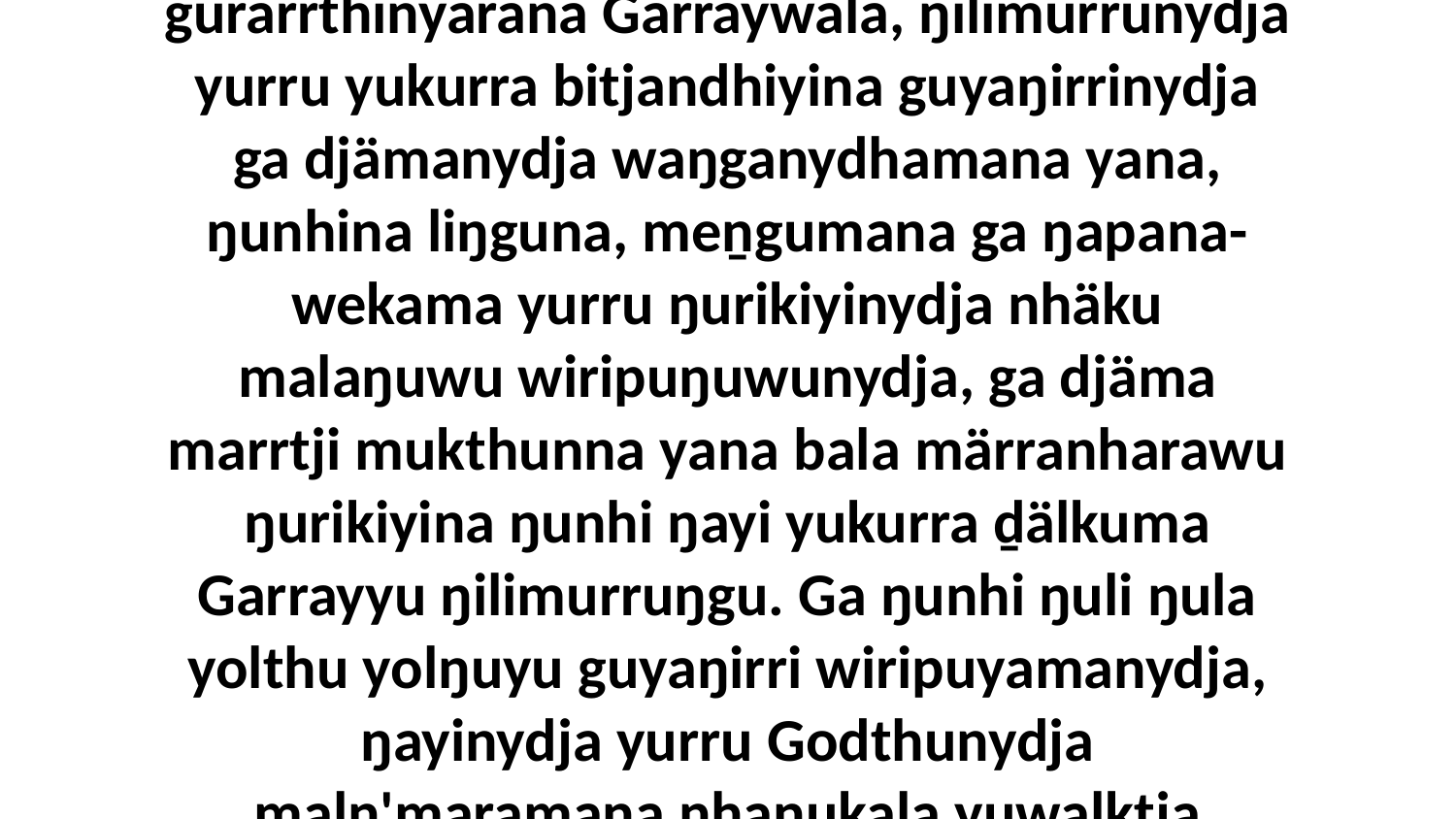

15 Ga ŋilimurrunydja yurru ŋuriŋinydjayi walalay ŋunhi ŋilimurru liŋguwuynha gurarrthinyarana Garraywala, ŋilimurrunydja yurru yukurra bitjandhiyina guyaŋirrinydja ga djämanydja waŋganydhamana yana, ŋunhina liŋguna, meṉgumana ga ŋapana-wekama yurru ŋurikiyinydja nhäku malaŋuwu wiripuŋuwunydja, ga djäma marrtji mukthunna yana bala märranharawu ŋurikiyina ŋunhi ŋayi yukurra ḏälkuma Garrayyu ŋilimurruŋgu. Ga ŋunhi ŋuli ŋula yolthu yolŋuyu guyaŋirri wiripuyamanydja, ŋayinydja yurru Godthunydja maḻŋ'maramana nhanukala yuwalktja warraŋulnha, märr yurru ŋayi dharaŋanna nhäma ŋunha yuwalktja wal'ŋu.